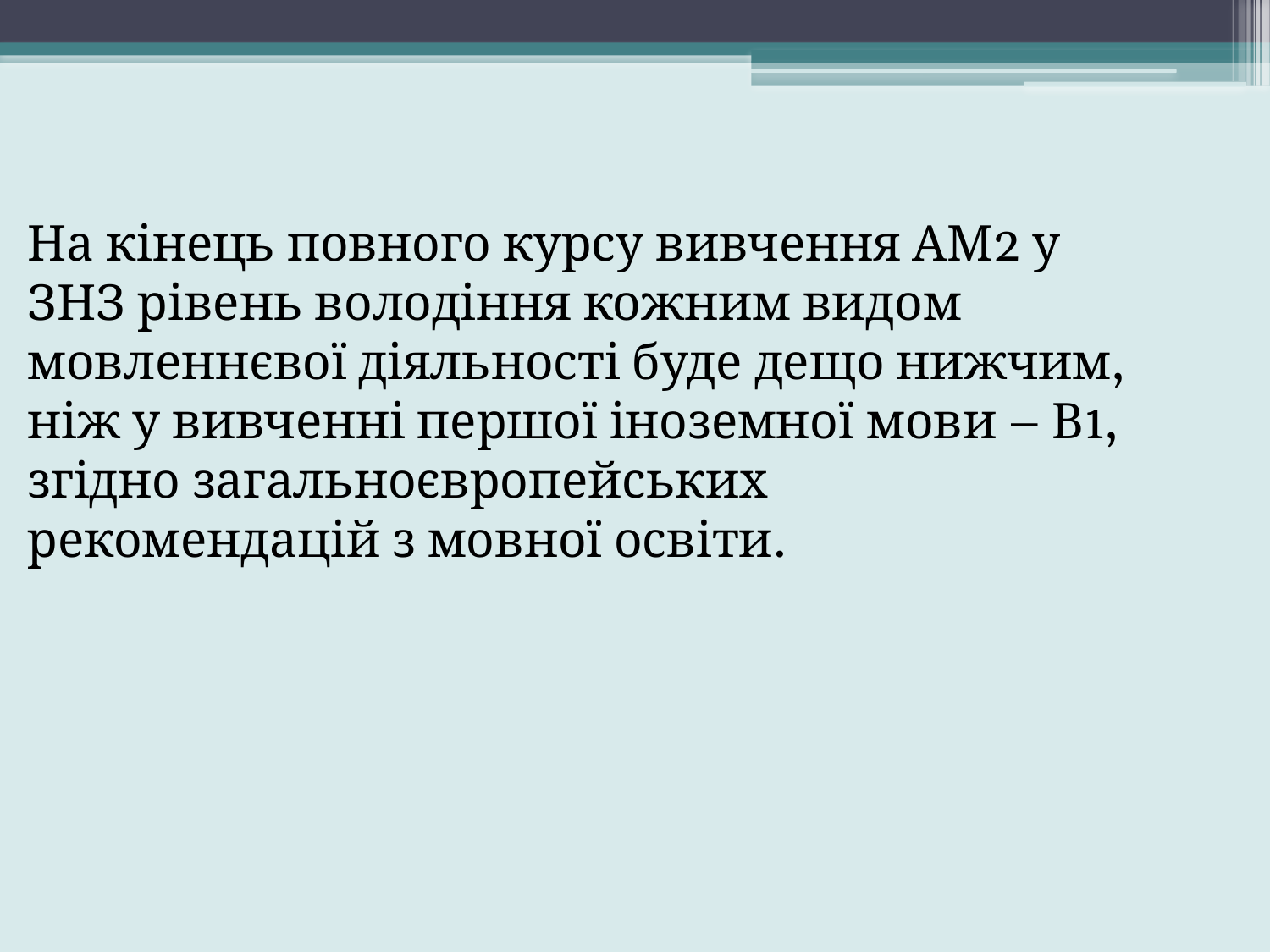

На кінець повного курсу вивчення АМ2 у ЗНЗ рівень володіння кожним видом мовленнєвої діяльності буде дещо нижчим, ніж у вивченні першої іноземної мови – В1, згідно загальноєвропейських рекомендацій з мовної освіти.